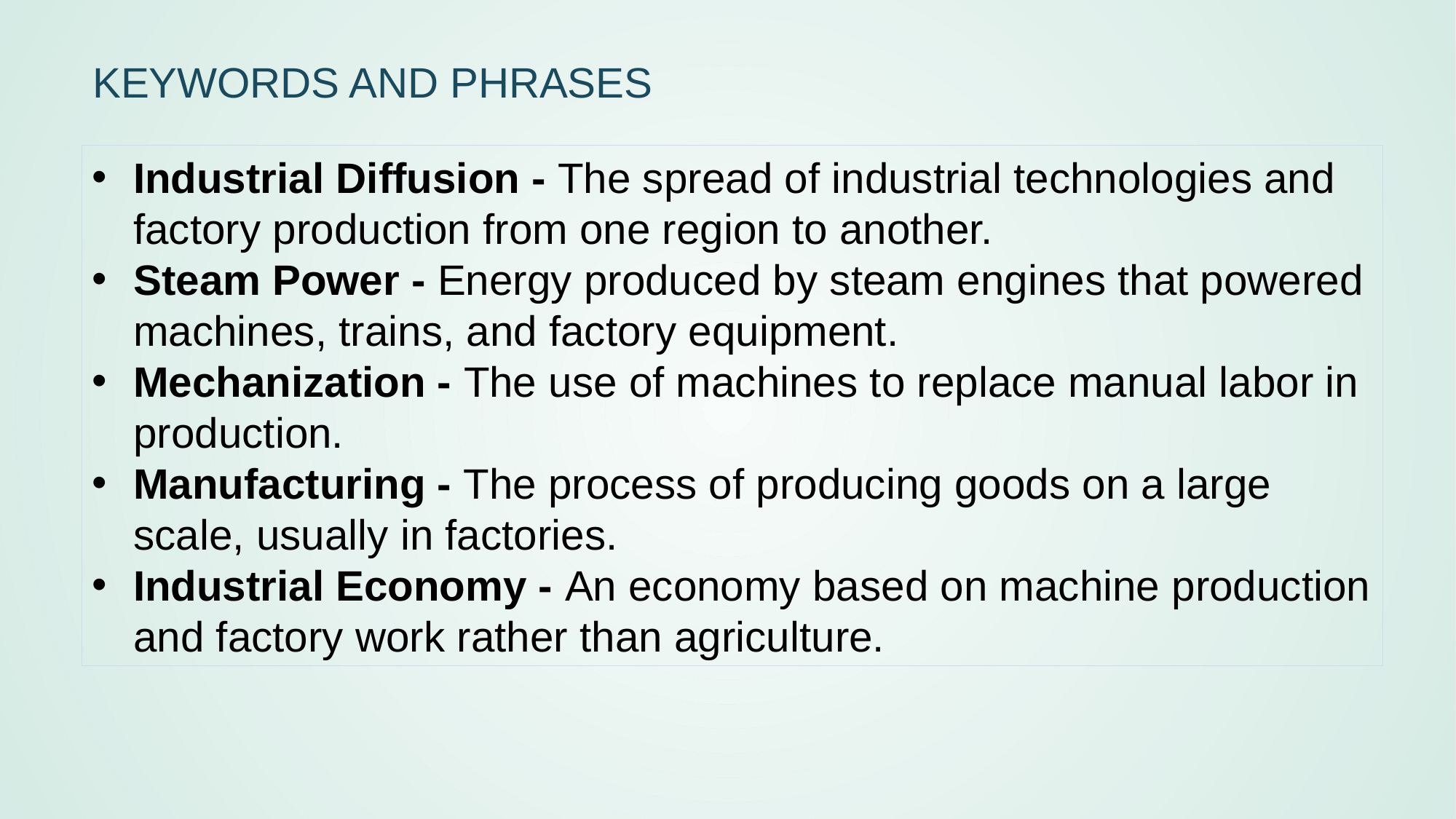

# Keywords and Phrases
Industrial Diffusion - The spread of industrial technologies and factory production from one region to another.
Steam Power - Energy produced by steam engines that powered machines, trains, and factory equipment.
Mechanization - The use of machines to replace manual labor in production.
Manufacturing - The process of producing goods on a large scale, usually in factories.
Industrial Economy - An economy based on machine production and factory work rather than agriculture.